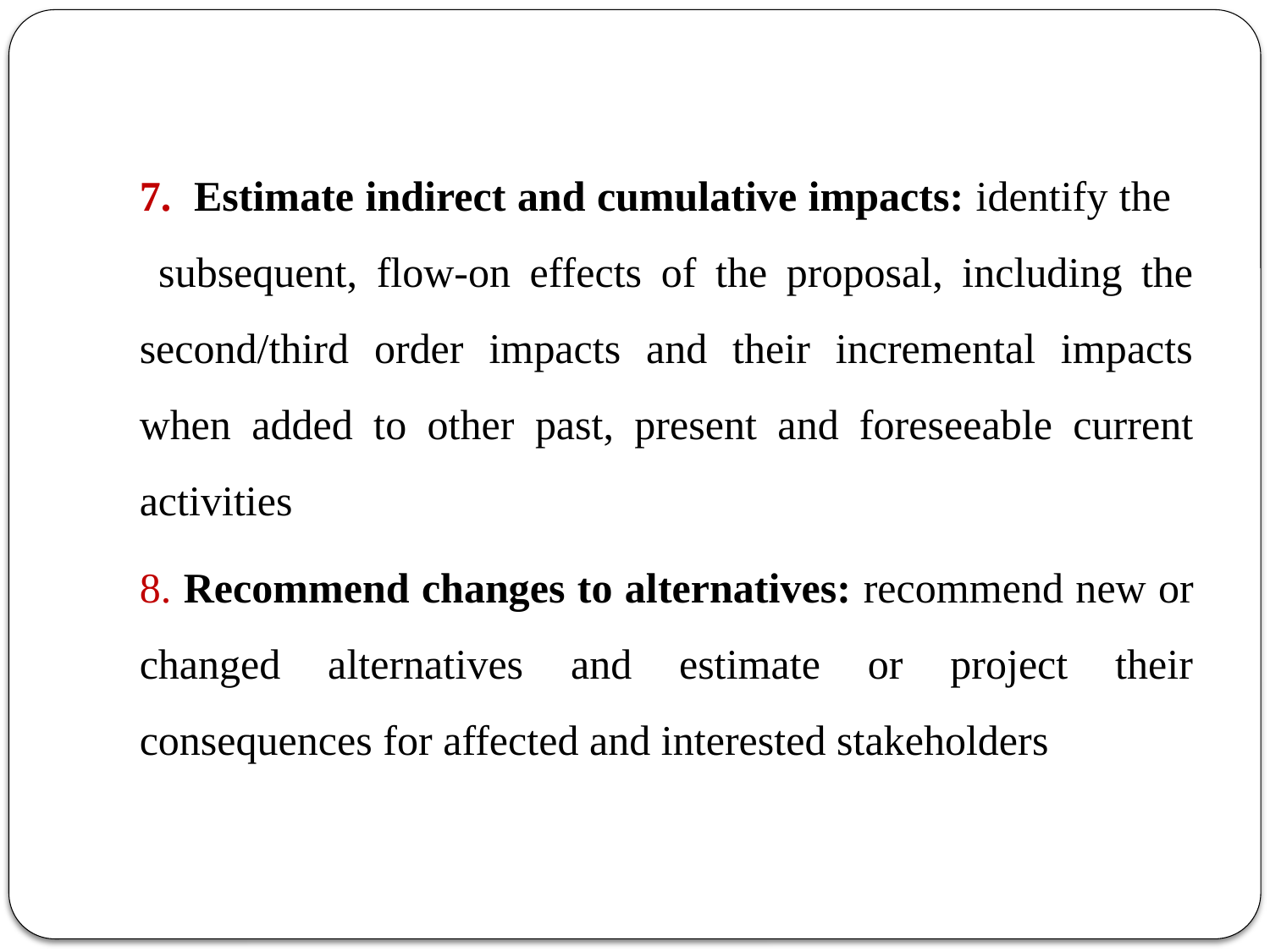

7.  Estimate indirect and cumulative impacts: identify the    subsequent, flow-on effects of the proposal, including the second/third order impacts and their incremental impacts when added to other past, present and foreseeable current activities
8. Recommend changes to alternatives: recommend new or changed alternatives and estimate or project their consequences for affected and interested stakeholders